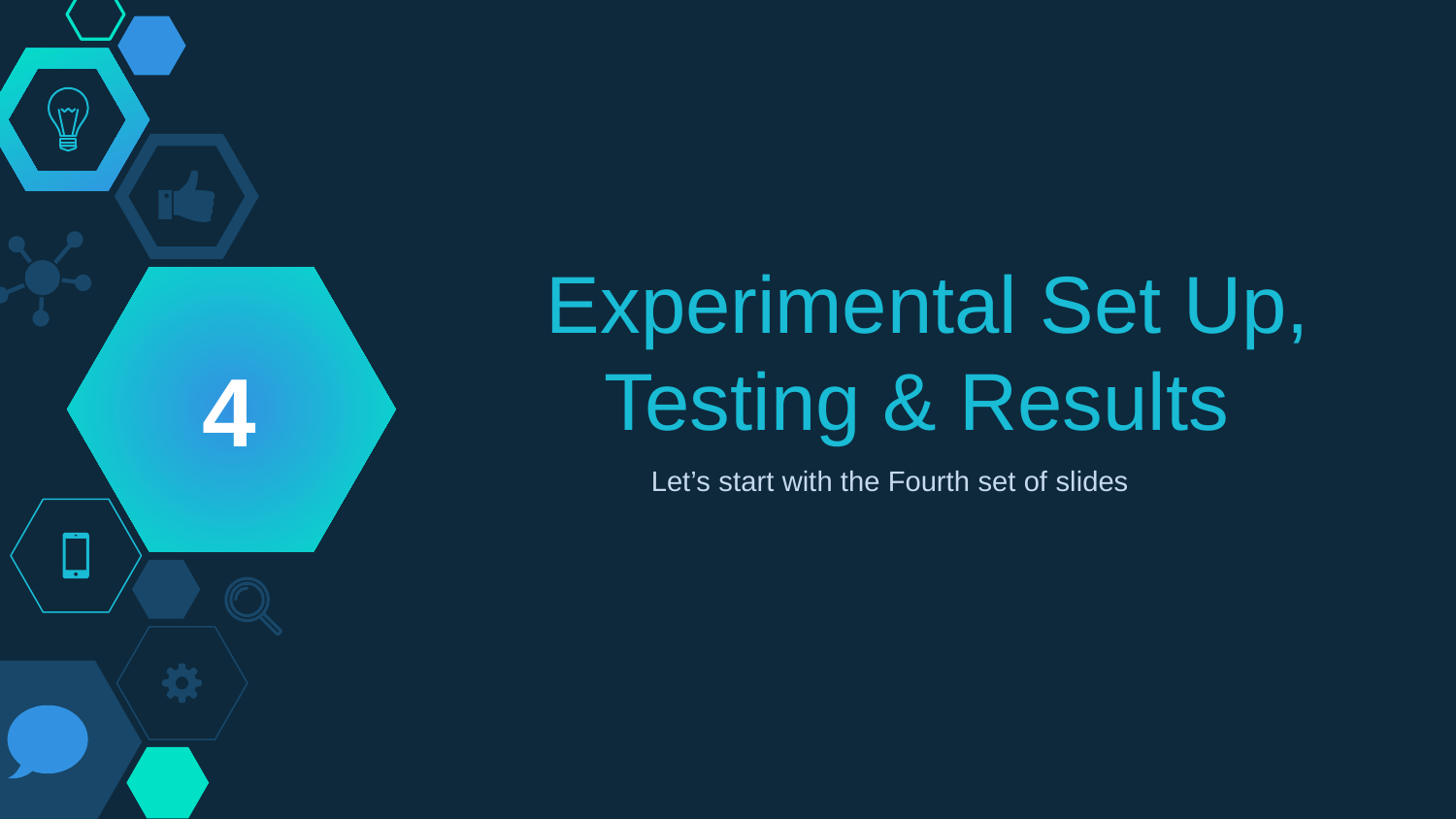

4
# Experimental Set Up, Testing & Results
Let’s start with the Fourth set of slides